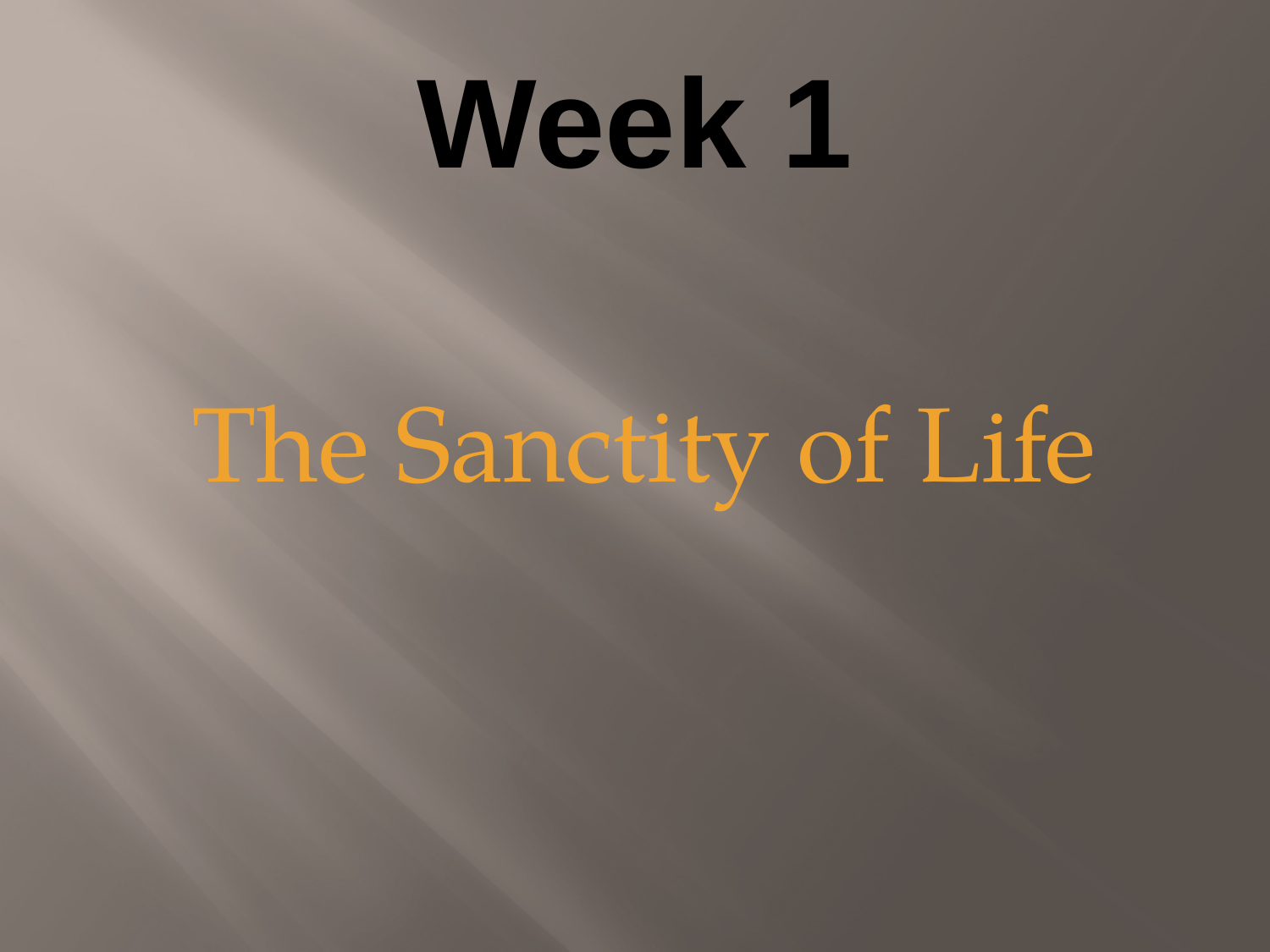

# Week 1

The Sanctity of Life